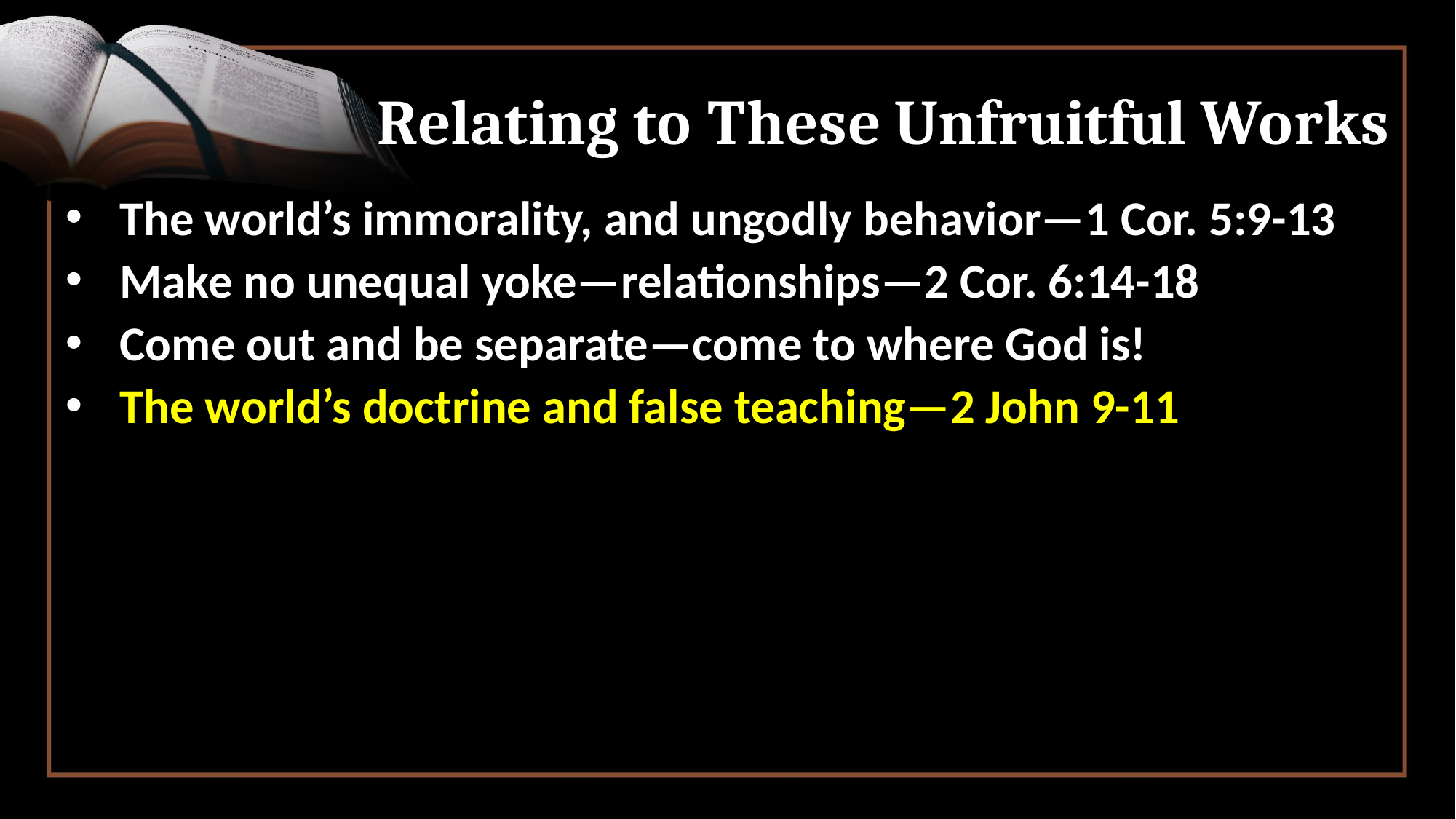

# Relating to These Unfruitful Works
The world’s immorality, and ungodly behavior—1 Cor. 5:9-13
Make no unequal yoke—relationships—2 Cor. 6:14-18
Come out and be separate—come to where God is!
The world’s doctrine and false teaching—2 John 9-11